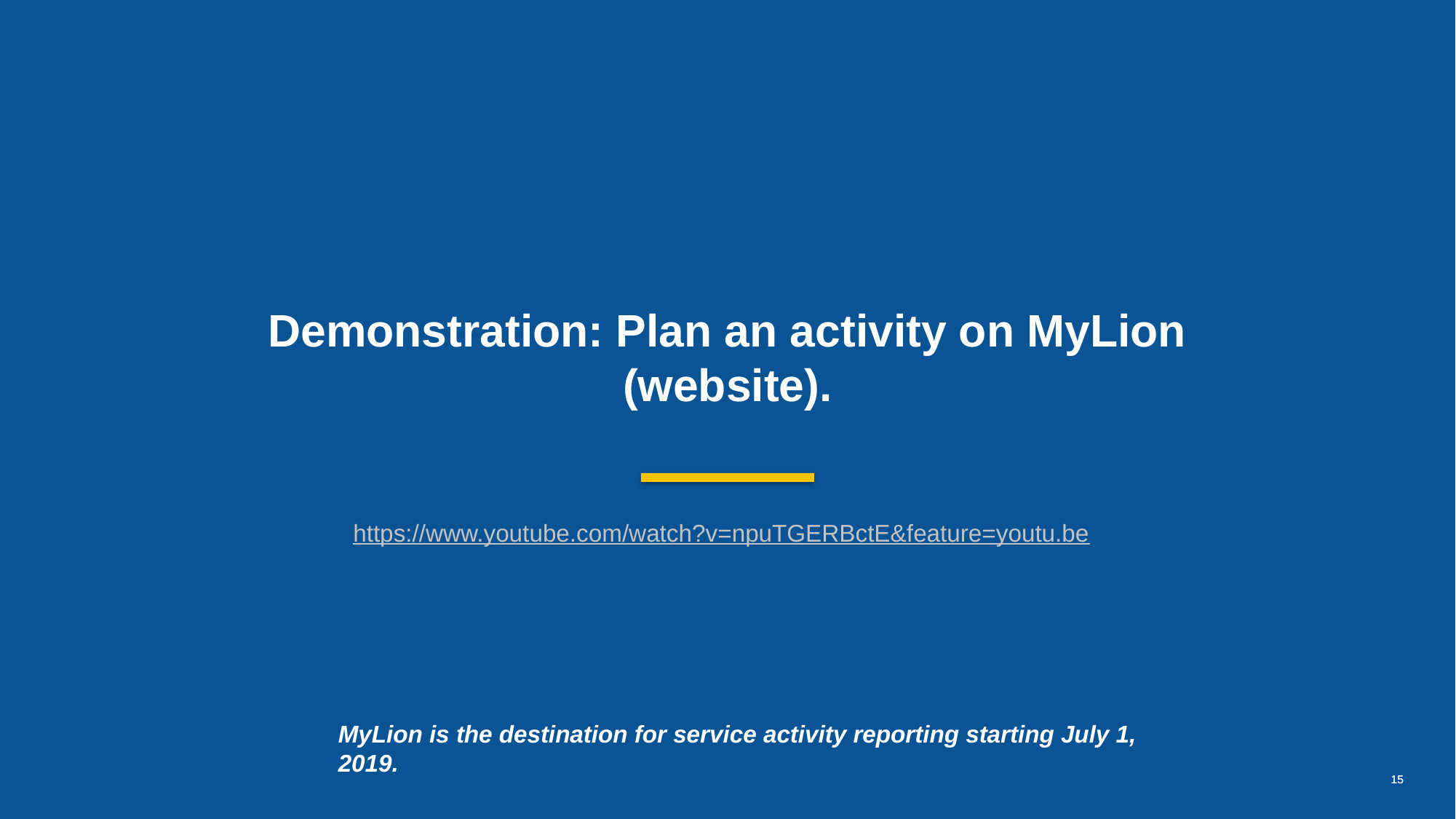

Demonstration: Plan an activity on MyLion (website).
https://www.youtube.com/watch?v=npuTGERBctE&feature=youtu.be
MyLion is the destination for service activity reporting starting July 1, 2019.